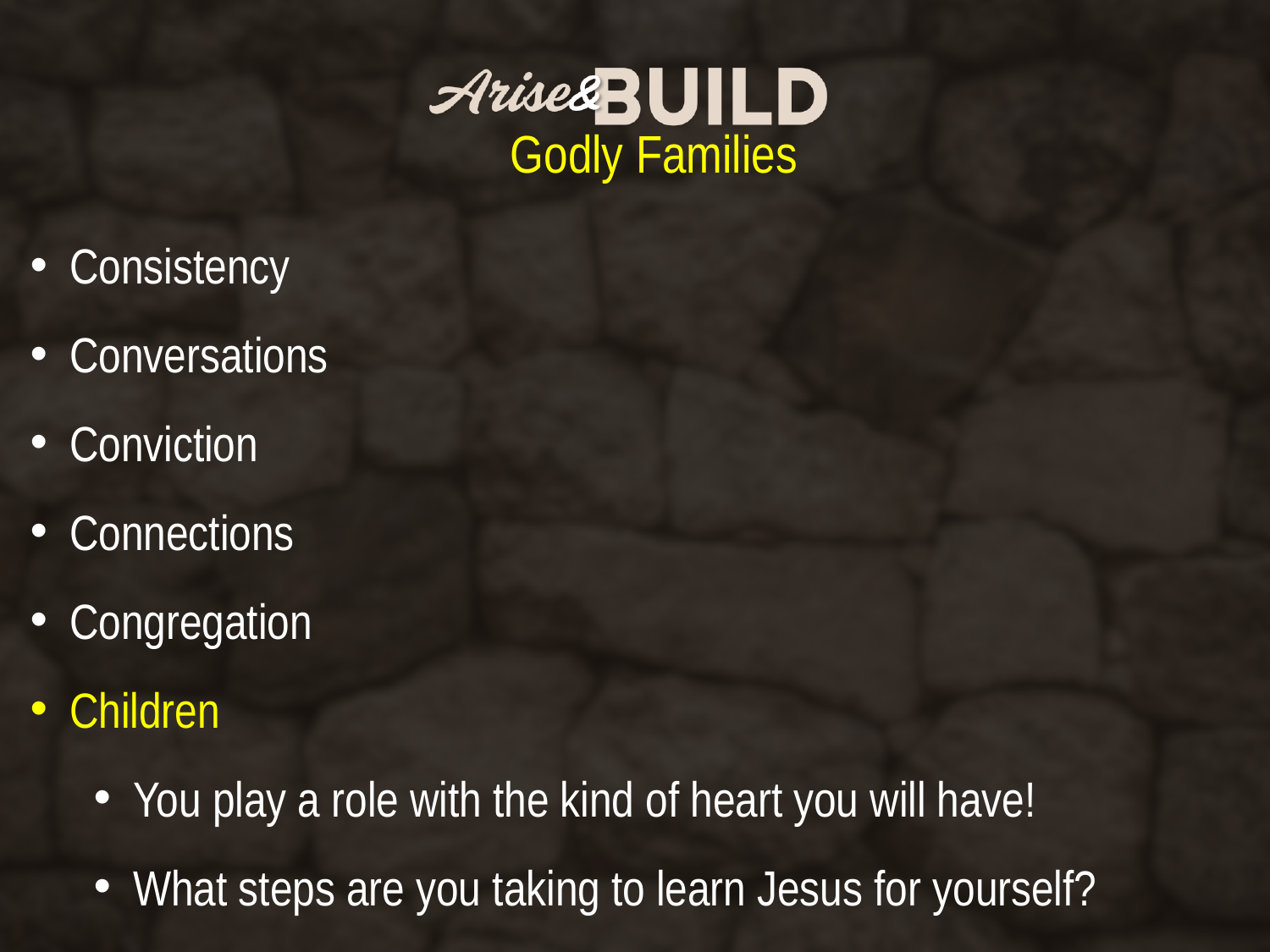

Godly Families
Consistency
Conversations
Conviction
Connections
Congregation
Children
You play a role with the kind of heart you will have!
What steps are you taking to learn Jesus for yourself?